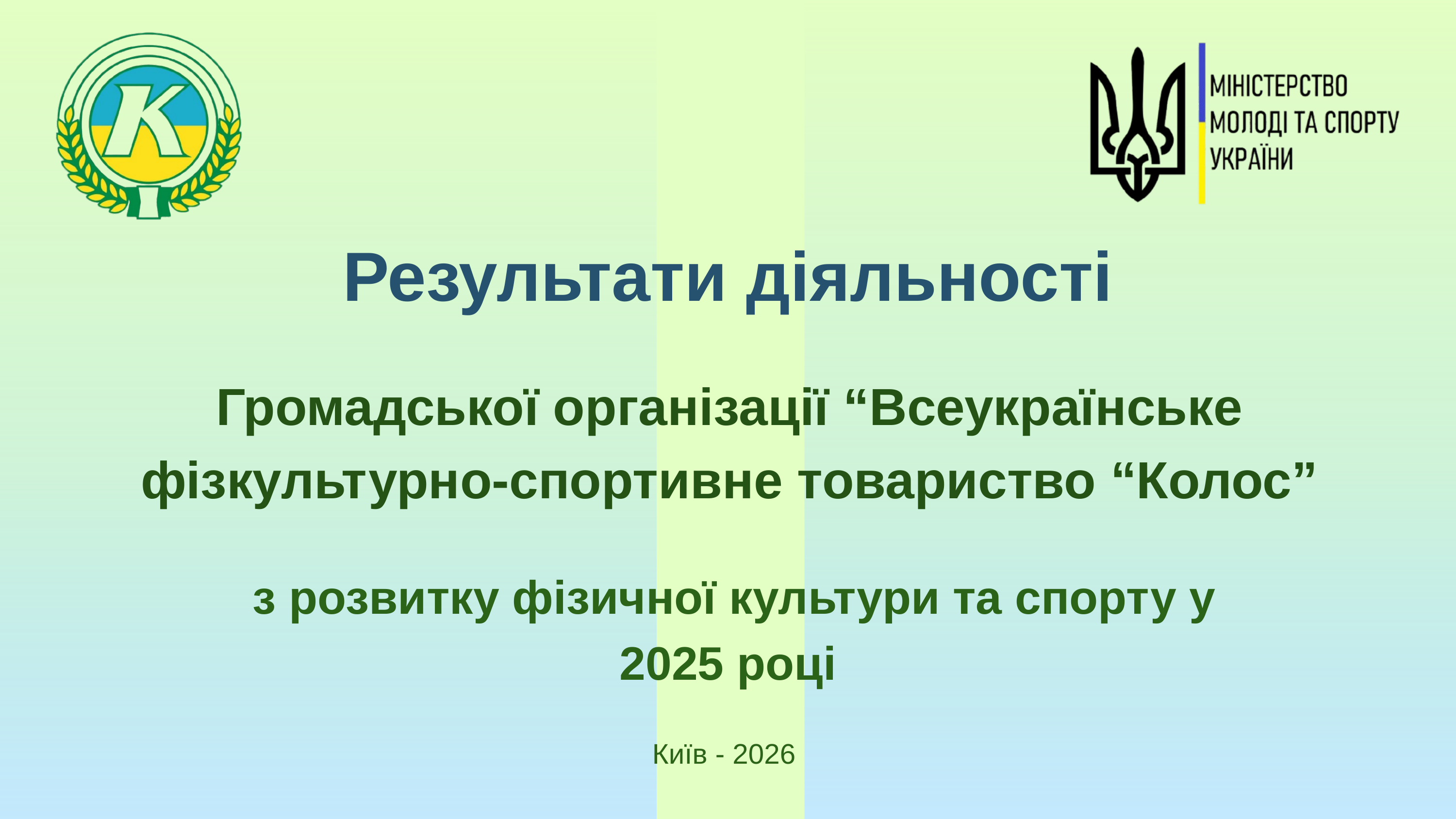

Результати діяльності
Громадської організації “Всеукраїнське фізкультурно-спортивне товариство “Колос”
 з розвитку фізичної культури та спорту у 2025 році
Київ - 2026